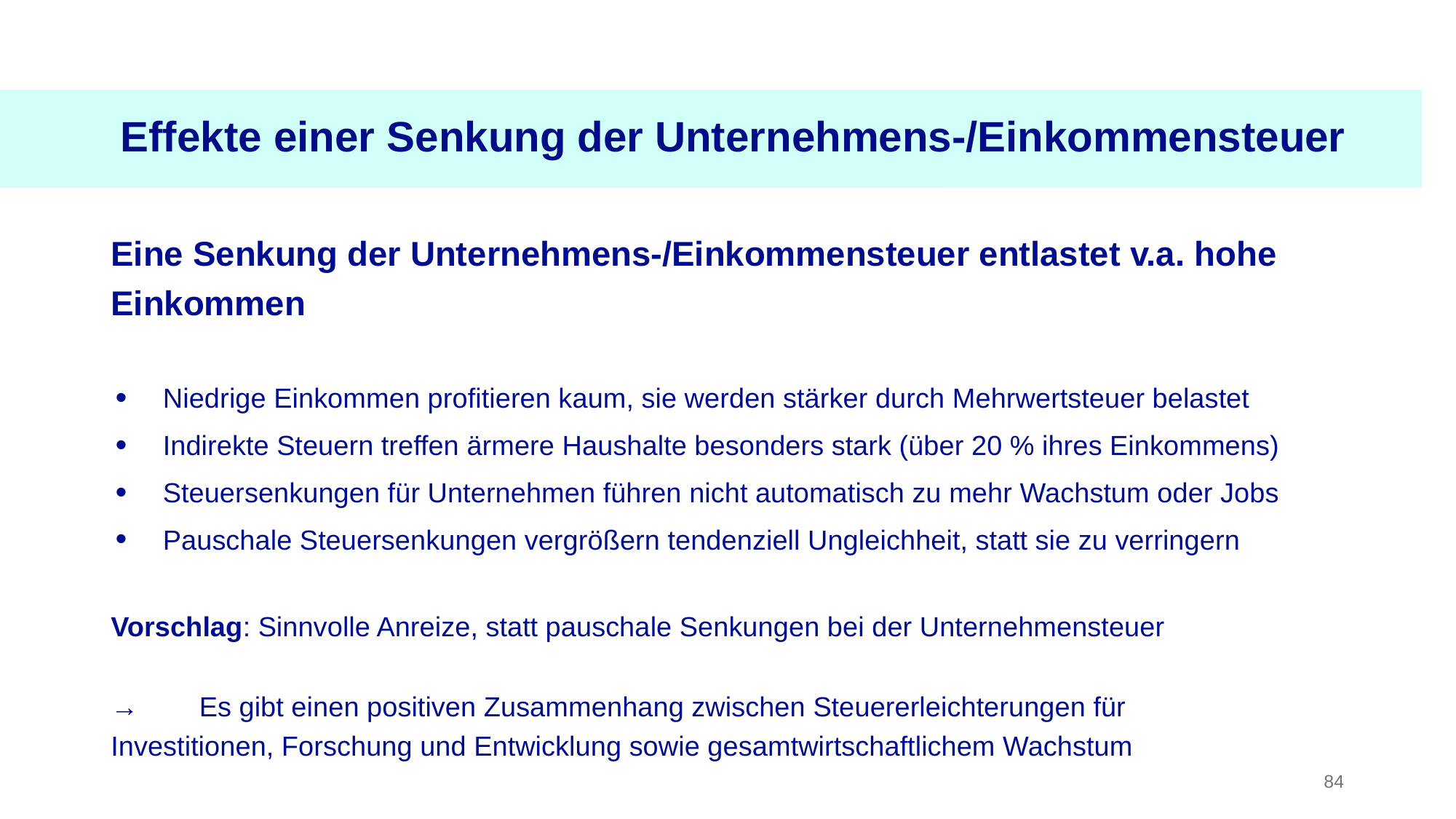

Effekte einer Senkung der Unternehmens-/Einkommensteuer
Eine Senkung der Unternehmens-/Einkommensteuer entlastet v.a. hohe Einkommen

Niedrige Einkommen profitieren kaum, sie werden stärker durch Mehrwertsteuer belastet
Indirekte Steuern treffen ärmere Haushalte besonders stark (über 20 % ihres Einkommens)
Steuersenkungen für Unternehmen führen nicht automatisch zu mehr Wachstum oder Jobs
Pauschale Steuersenkungen vergrößern tendenziell Ungleichheit, statt sie zu verringern
Vorschlag: Sinnvolle Anreize, statt pauschale Senkungen bei der Unternehmensteuer
→ 	Es gibt einen positiven Zusammenhang zwischen Steuererleichterungen für 	Investitionen, Forschung und Entwicklung sowie gesamtwirtschaftlichem Wachstum